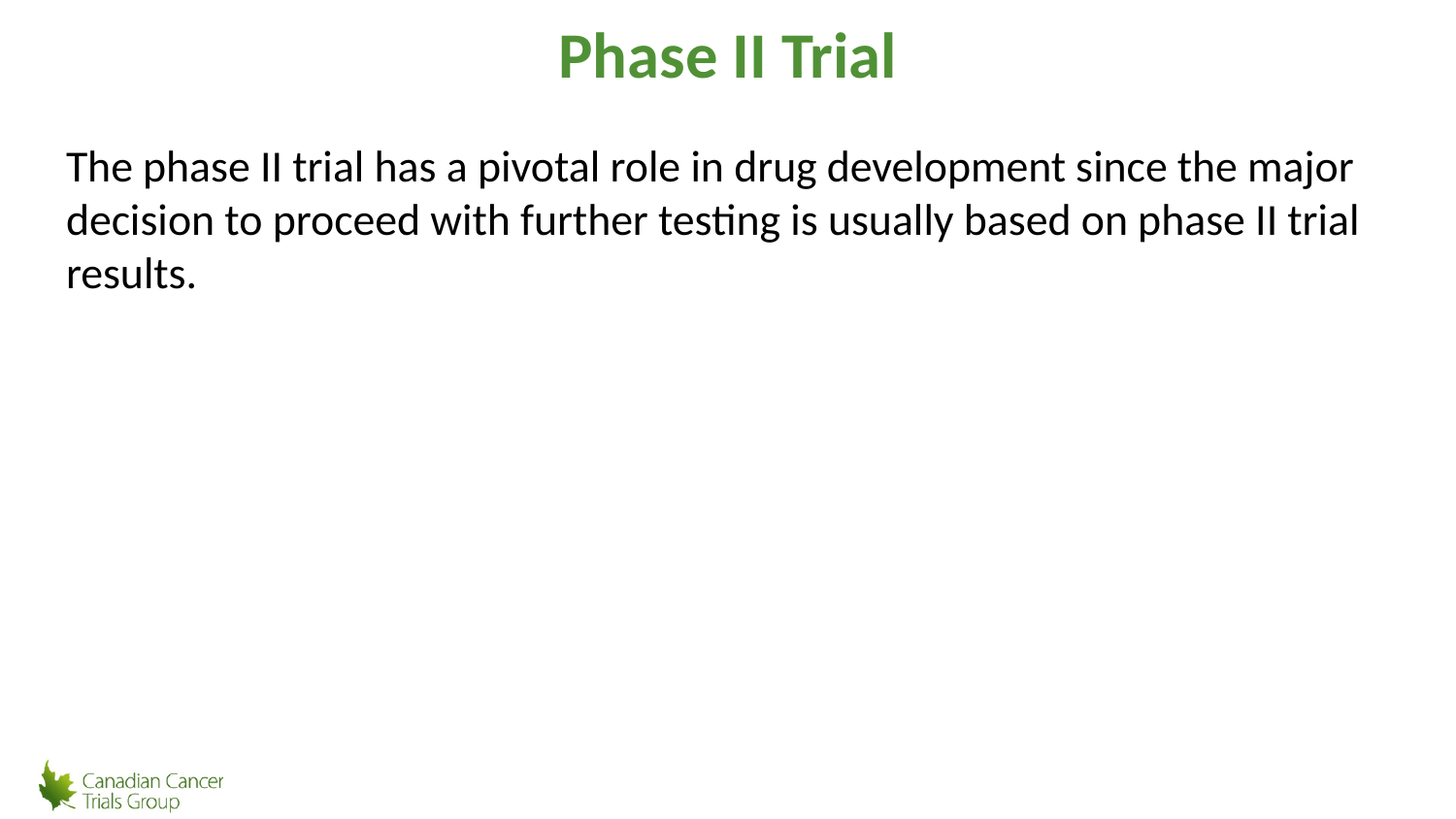

# Phase II Trial
The phase II trial has a pivotal role in drug development since the major decision to proceed with further testing is usually based on phase II trial  results.